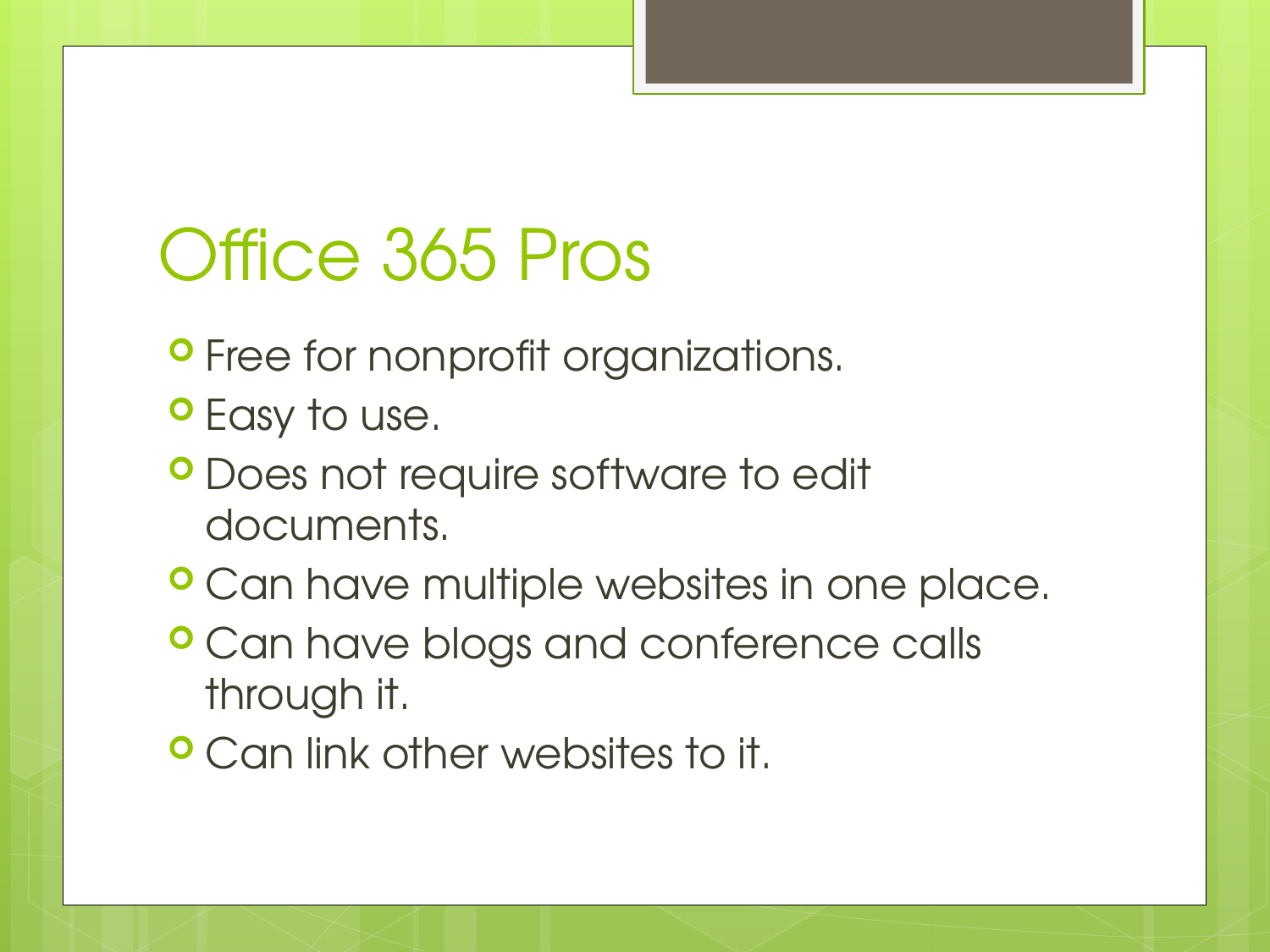

# Office 365 Pros
Free for nonprofit organizations.
Easy to use.
Does not require software to edit documents.
Can have multiple websites in one place.
Can have blogs and conference calls through it.
Can link other websites to it.